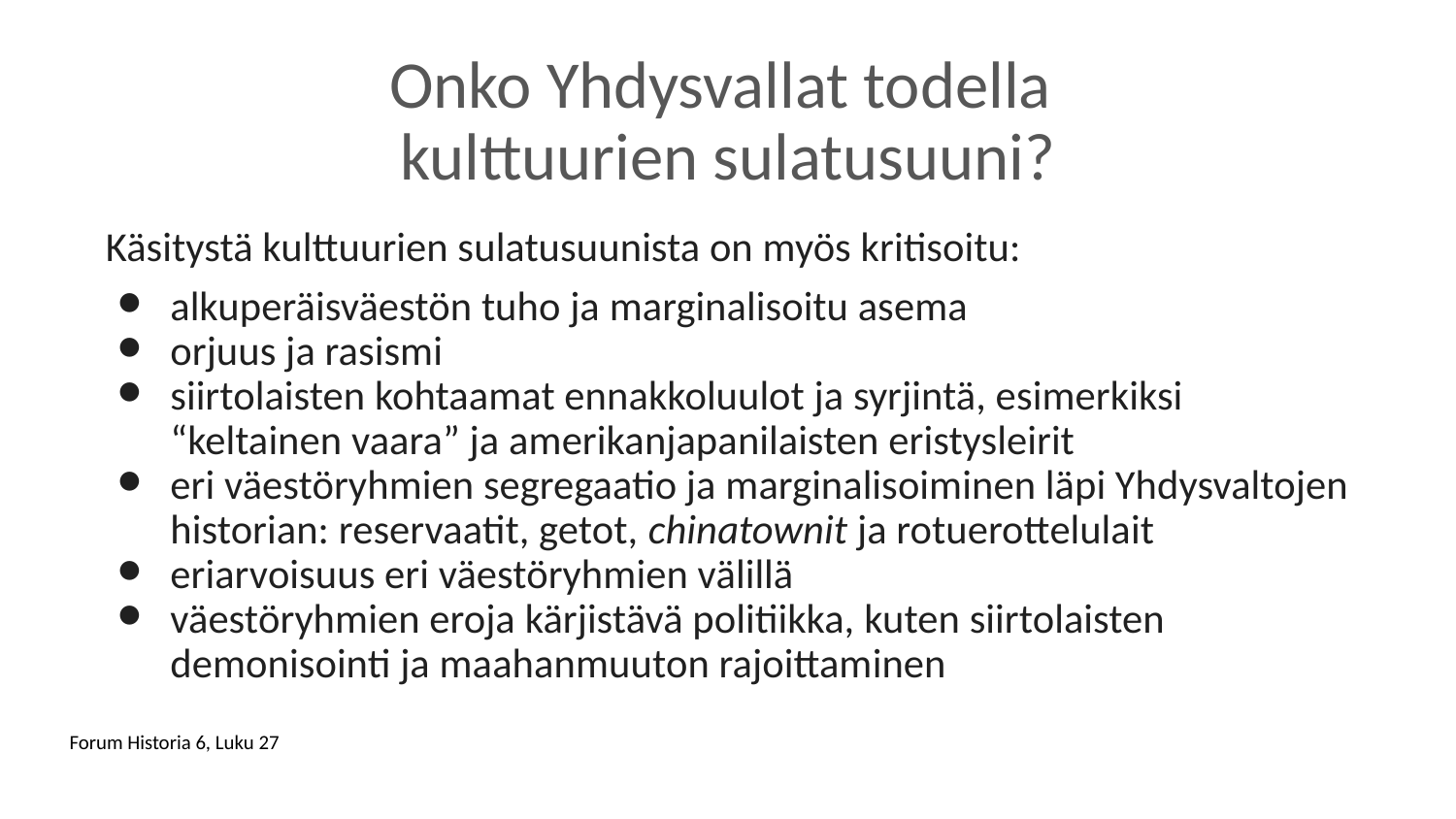

# Onko Yhdysvallat todella
kulttuurien sulatusuuni?
Käsitystä kulttuurien sulatusuunista on myös kritisoitu:
alkuperäisväestön tuho ja marginalisoitu asema
orjuus ja rasismi
siirtolaisten kohtaamat ennakkoluulot ja syrjintä, esimerkiksi “keltainen vaara” ja amerikanjapanilaisten eristysleirit
eri väestöryhmien segregaatio ja marginalisoiminen läpi Yhdysvaltojen historian: reservaatit, getot, chinatownit ja rotuerottelulait
eriarvoisuus eri väestöryhmien välillä
väestöryhmien eroja kärjistävä politiikka, kuten siirtolaisten demonisointi ja maahanmuuton rajoittaminen